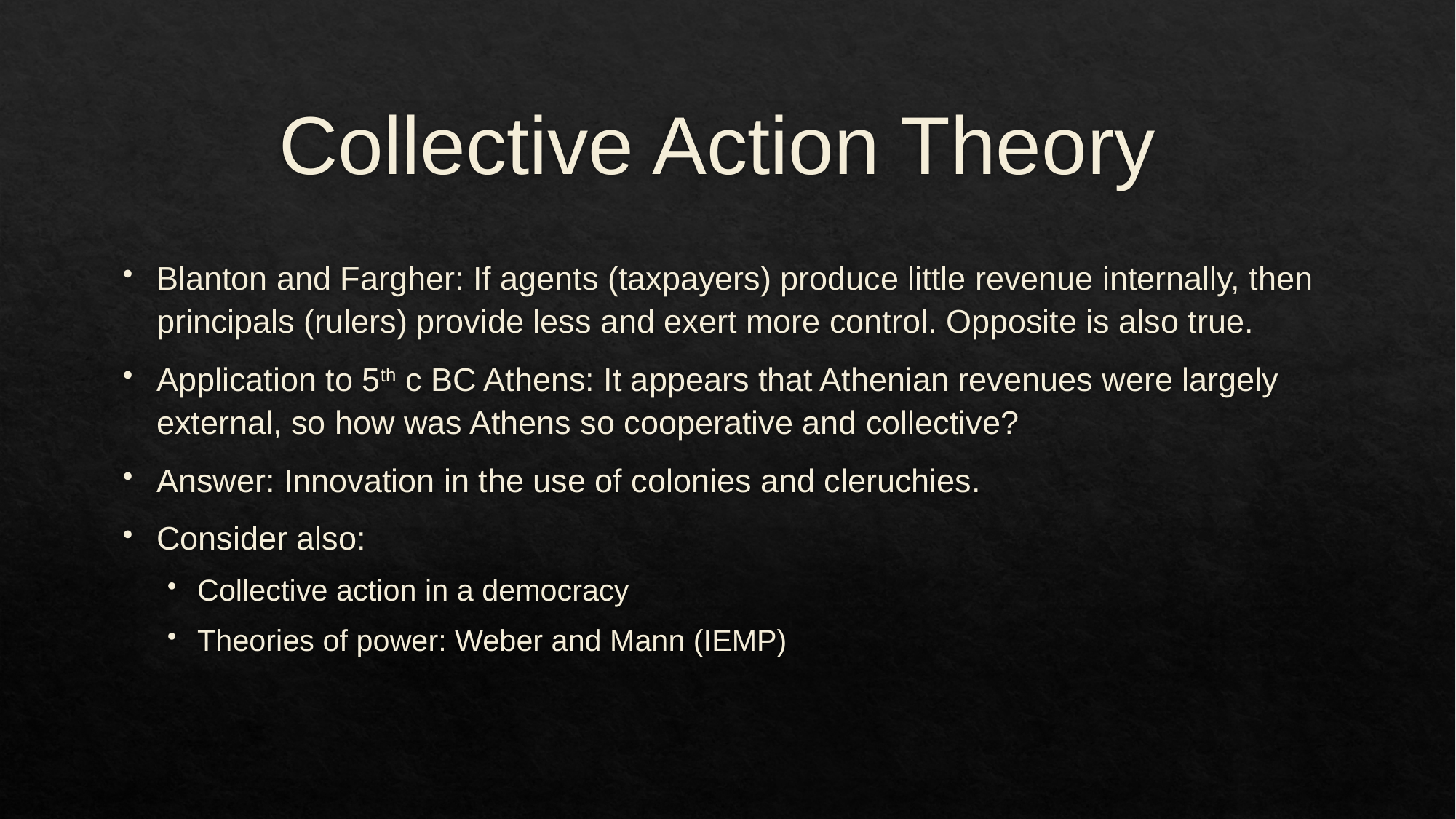

# Collective Action Theory
Blanton and Fargher: If agents (taxpayers) produce little revenue internally, then principals (rulers) provide less and exert more control. Opposite is also true.
Application to 5th c BC Athens: It appears that Athenian revenues were largely external, so how was Athens so cooperative and collective?
Answer: Innovation in the use of colonies and cleruchies.
Consider also:
Collective action in a democracy
Theories of power: Weber and Mann (IEMP)